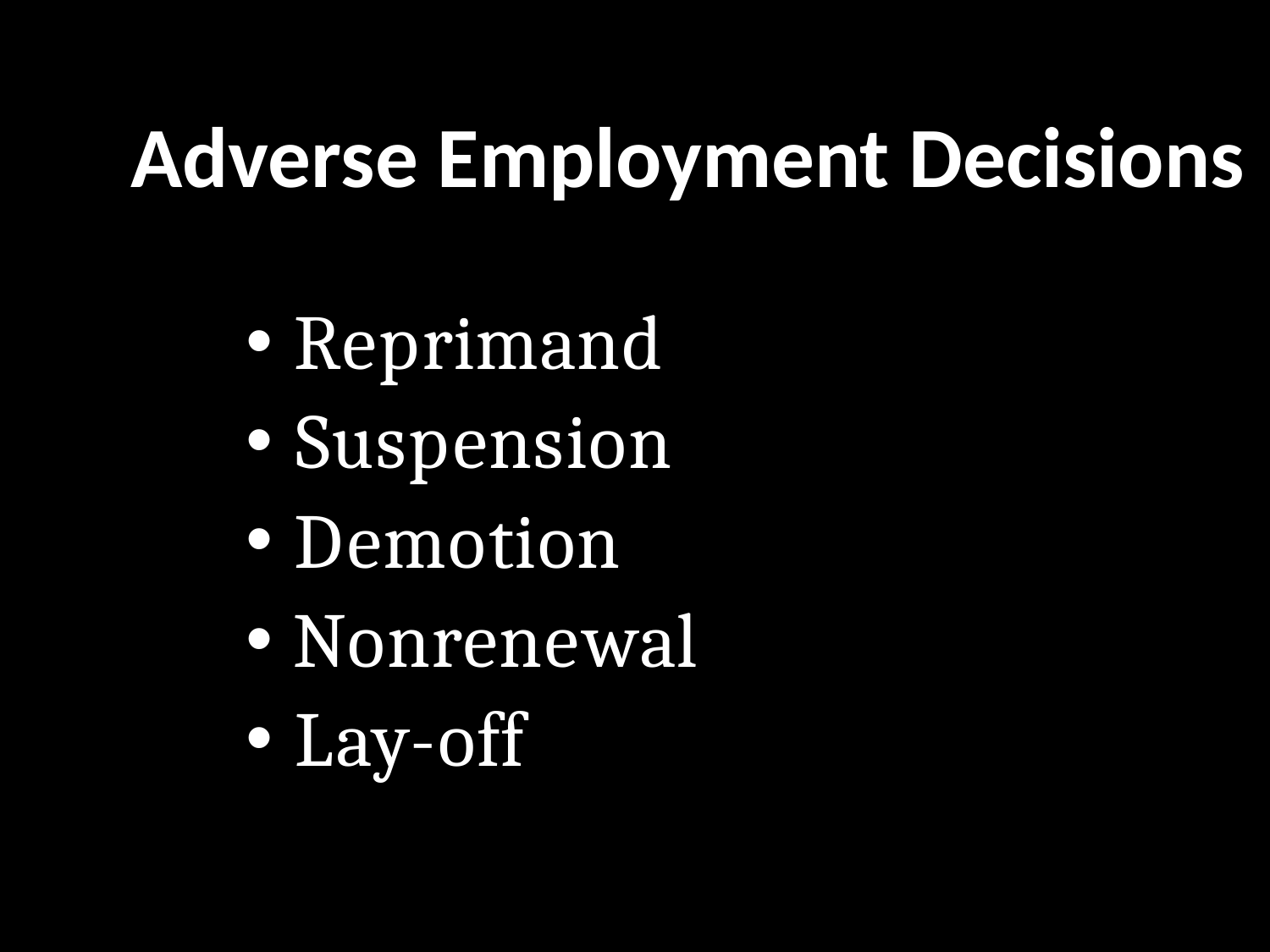

# Adverse Employment Decisions
Reprimand
Suspension
Demotion
Nonrenewal
Lay-off